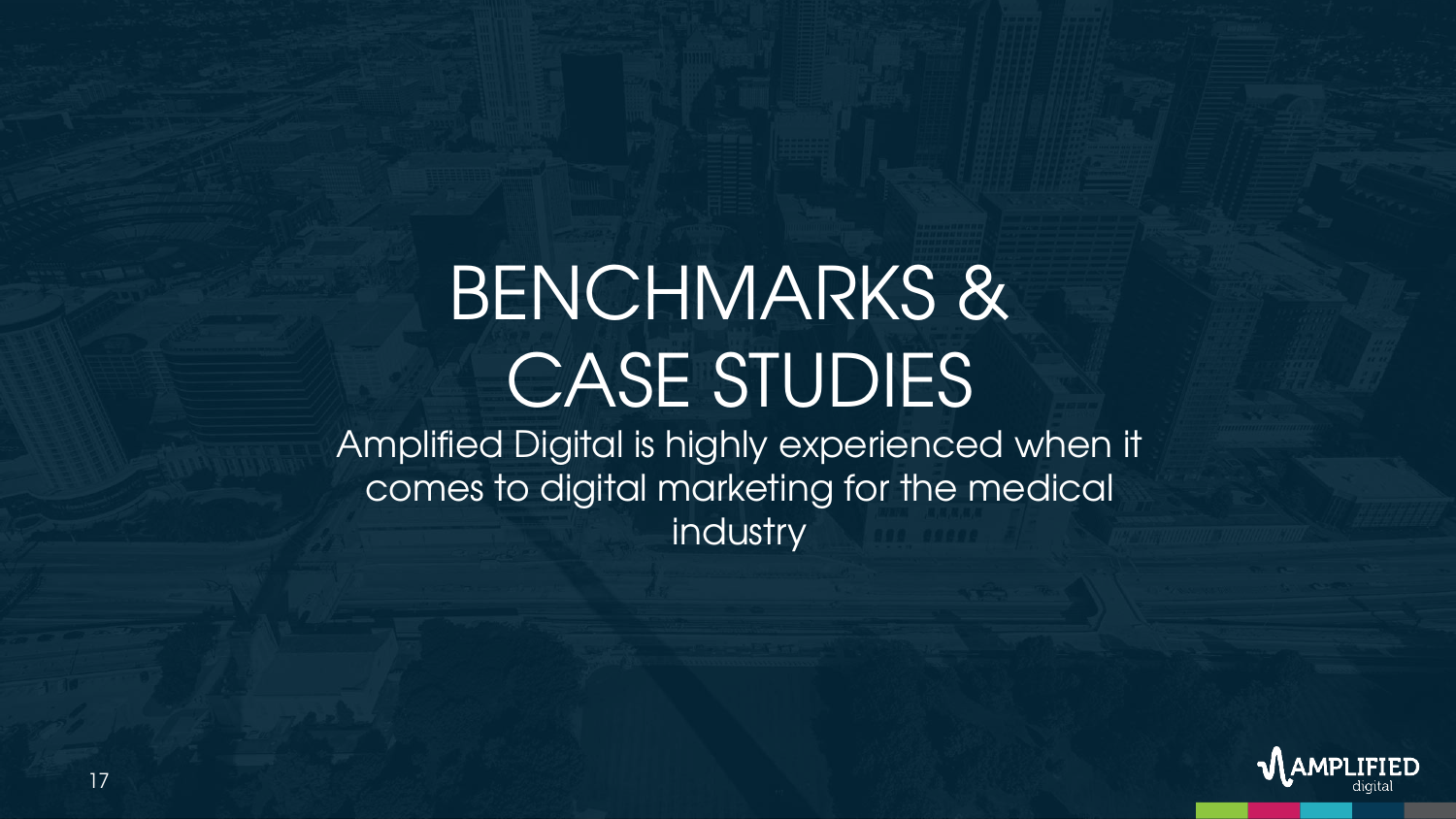

BENCHMARKS &
CASE STUDIES
Amplified Digital is highly experienced when it comes to digital marketing for the medical industry
17